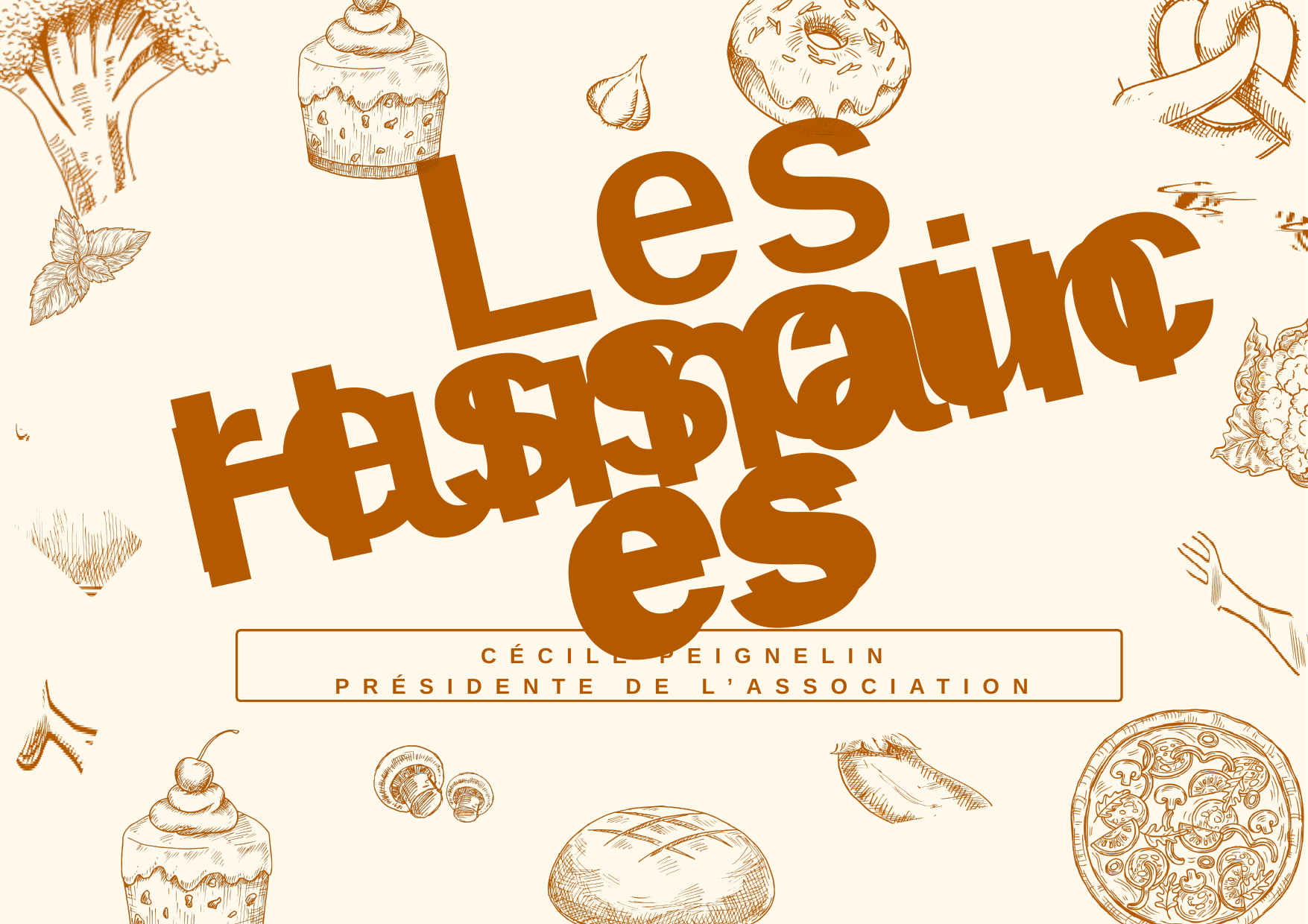

Les ressouces

Humaines

CÉCILE PEIGNELIN
PRÉSIDENTE DE L’ASSOCIATION